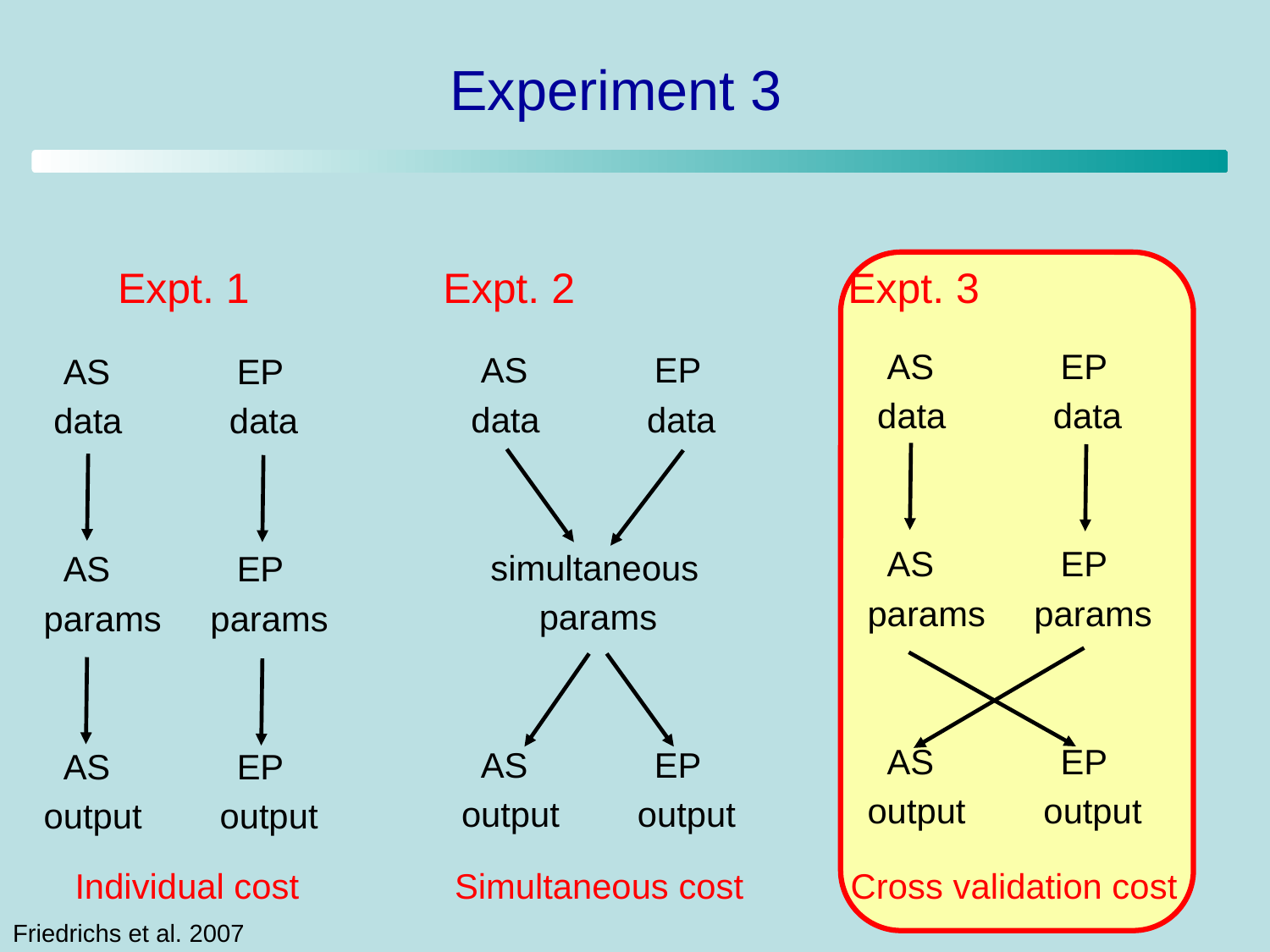

Experiment 3

Expt. 1		  Expt. 2	    	    Expt. 3
  AS             EP
 data           data

  AS             EP
params     params

  AS             EP
output        output

  AS             EP
 data           data

   simultaneous
        params

  AS             EP
output        output

  AS             EP
 data           data

  AS             EP
params     params

  AS             EP
output        output

Individual cost                Simultaneous cost           Cross validation cost
Friedrichs et al. 2007